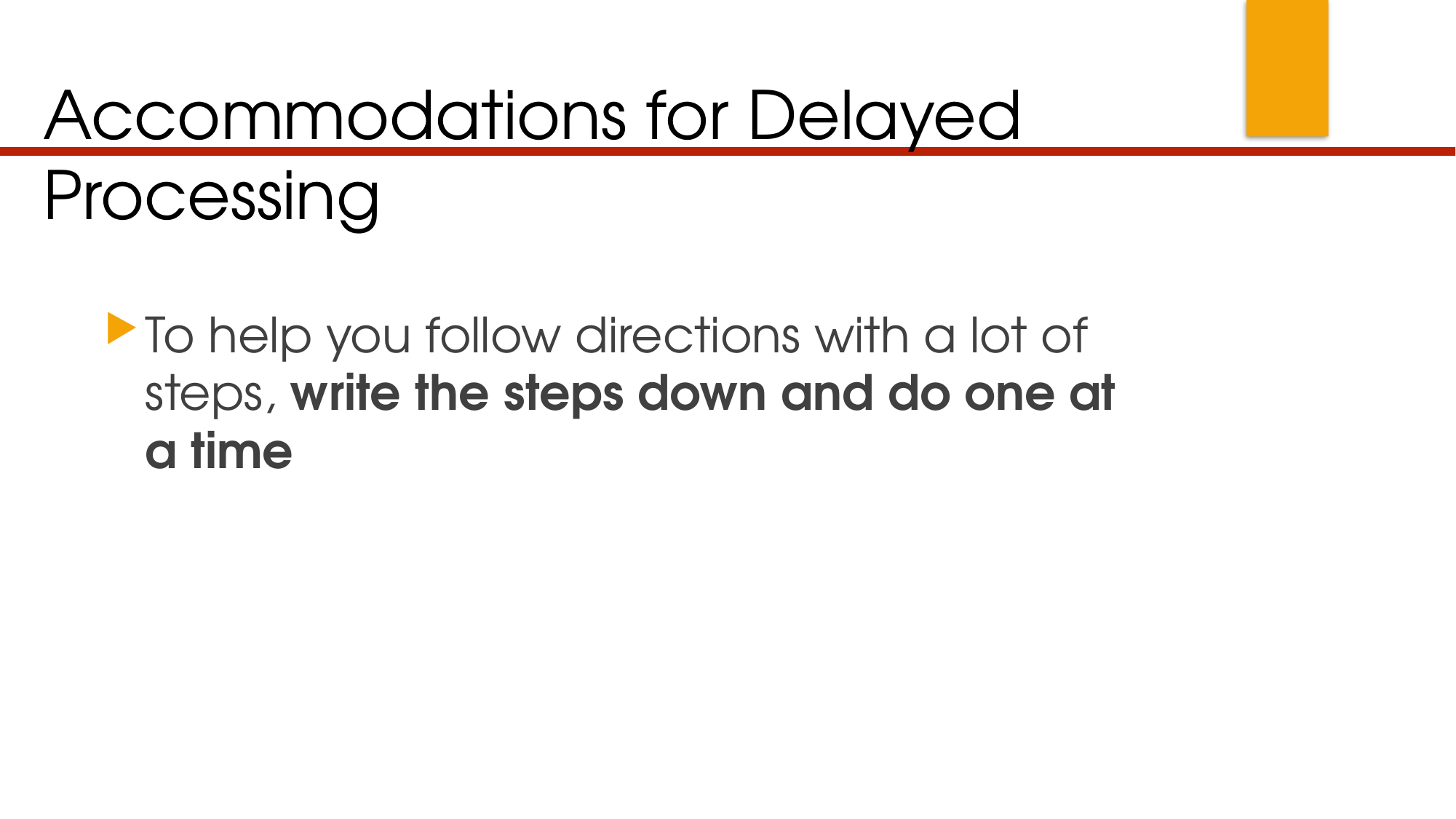

# Accommodations for Delayed Processing

To help you follow directions with a lot of steps, write the steps down and do one at a time